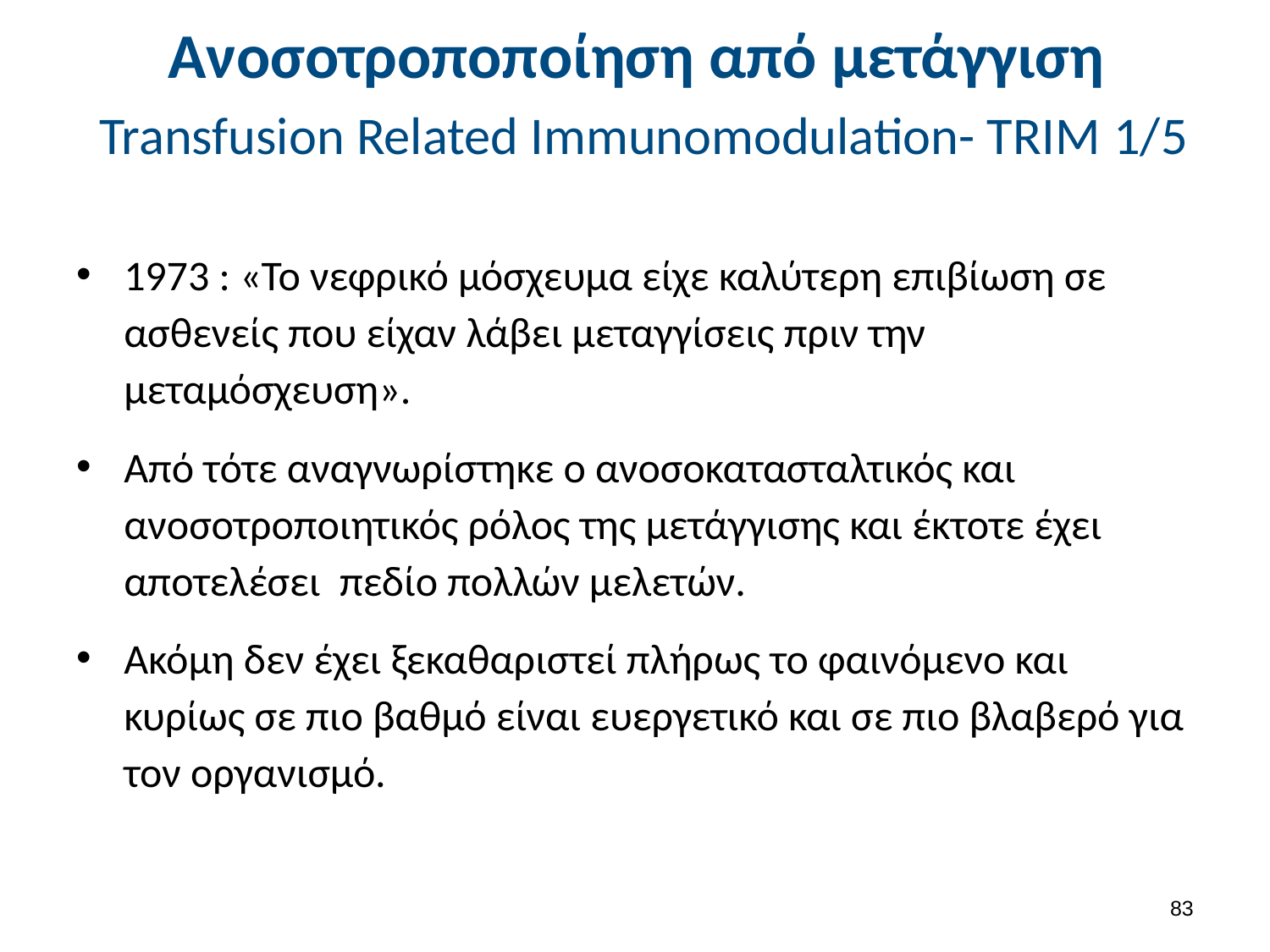

# Ανοσοτροποποίηση από μετάγγιση Transfusion Related Immunomodulation- TRIM 1/5
1973 : «Το νεφρικό μόσχευμα είχε καλύτερη επιβίωση σε ασθενείς που είχαν λάβει μεταγγίσεις πριν την μεταμόσχευση».
Από τότε αναγνωρίστηκε ο ανοσοκατασταλτικός και ανοσοτροποιητικός ρόλος της μετάγγισης και έκτοτε έχει αποτελέσει  πεδίο πολλών μελετών.
Ακόμη δεν έχει ξεκαθαριστεί πλήρως το φαινόμενο και κυρίως σε πιο βαθμό είναι ευεργετικό και σε πιο βλαβερό για τον οργανισμό.
83